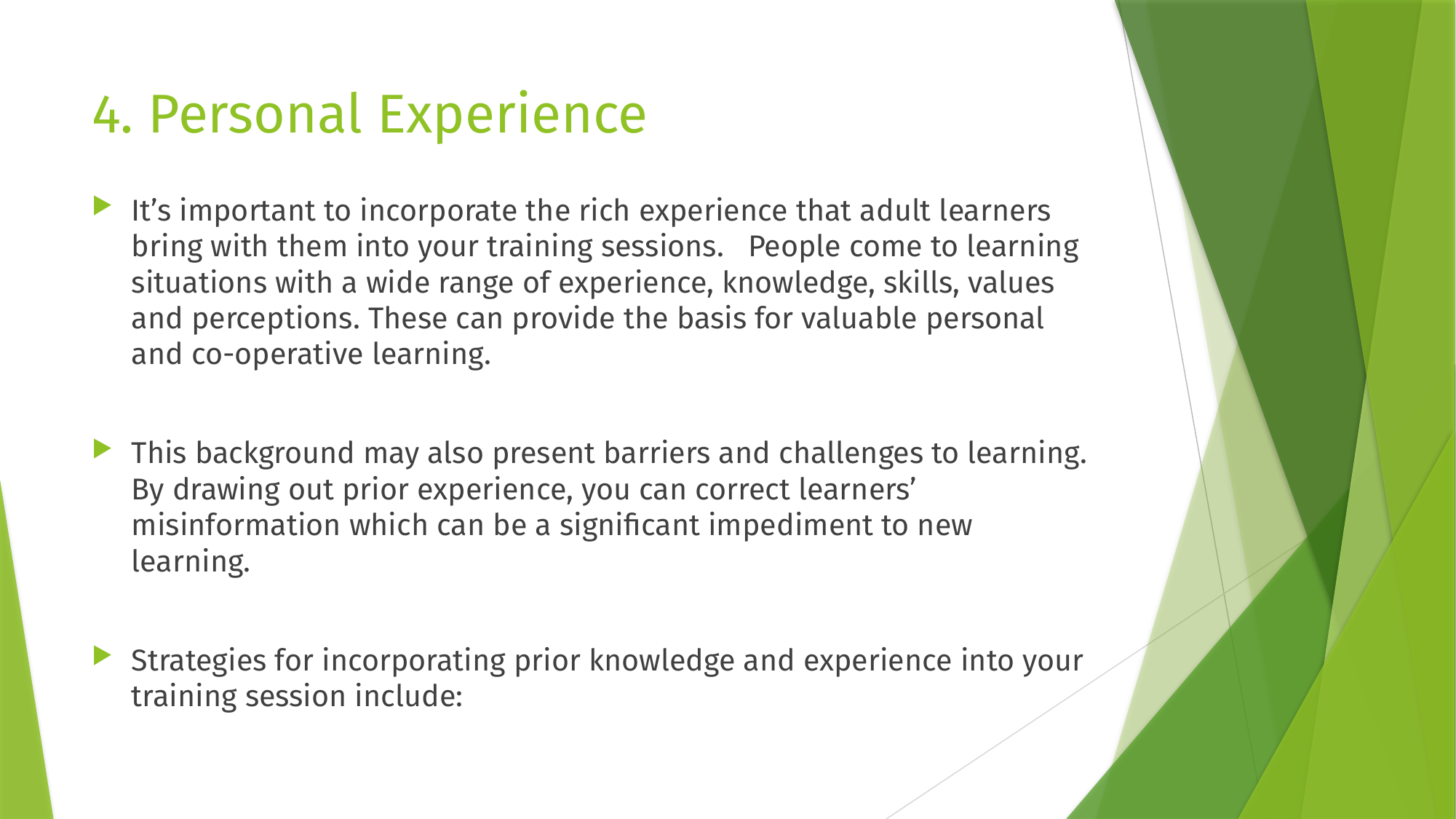

# 4. Personal Experience
It’s important to incorporate the rich experience that adult learners bring with them into your training sessions.   People come to learning situations with a wide range of experience, knowledge, skills, values and perceptions. These can provide the basis for valuable personal and co-operative learning.

This background may also present barriers and challenges to learning.  By drawing out prior experience, you can correct learners’ misinformation which can be a significant impediment to new learning.

Strategies for incorporating prior knowledge and experience into your training session include: